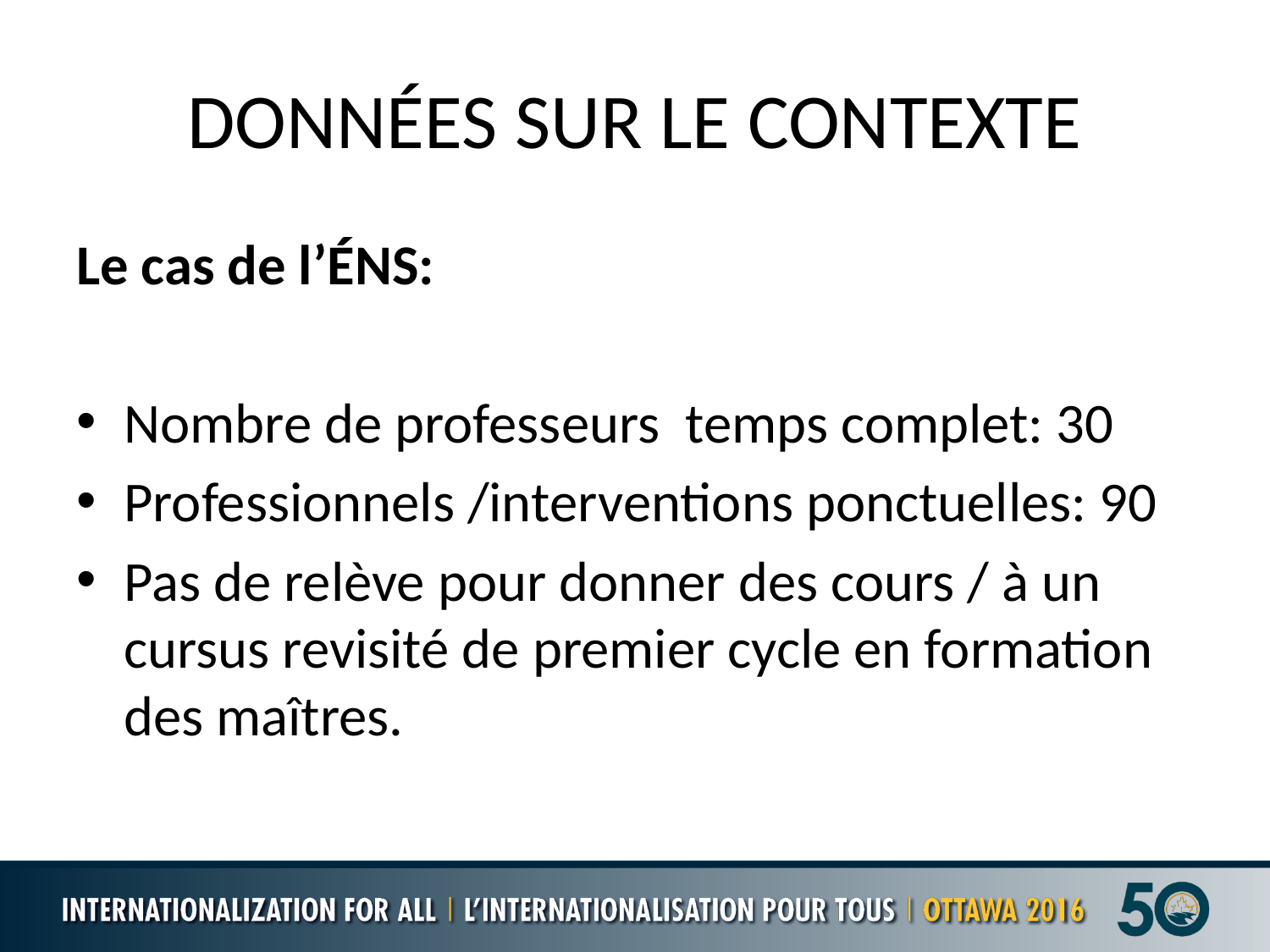

# DONNÉES SUR LE CONTEXTE
Le cas de l’ÉNS:

Nombre de professeurs  temps complet: 30
Professionnels /interventions ponctuelles: 90
Pas de relève pour donner des cours / à un cursus revisité de premier cycle en formation des maîtres.